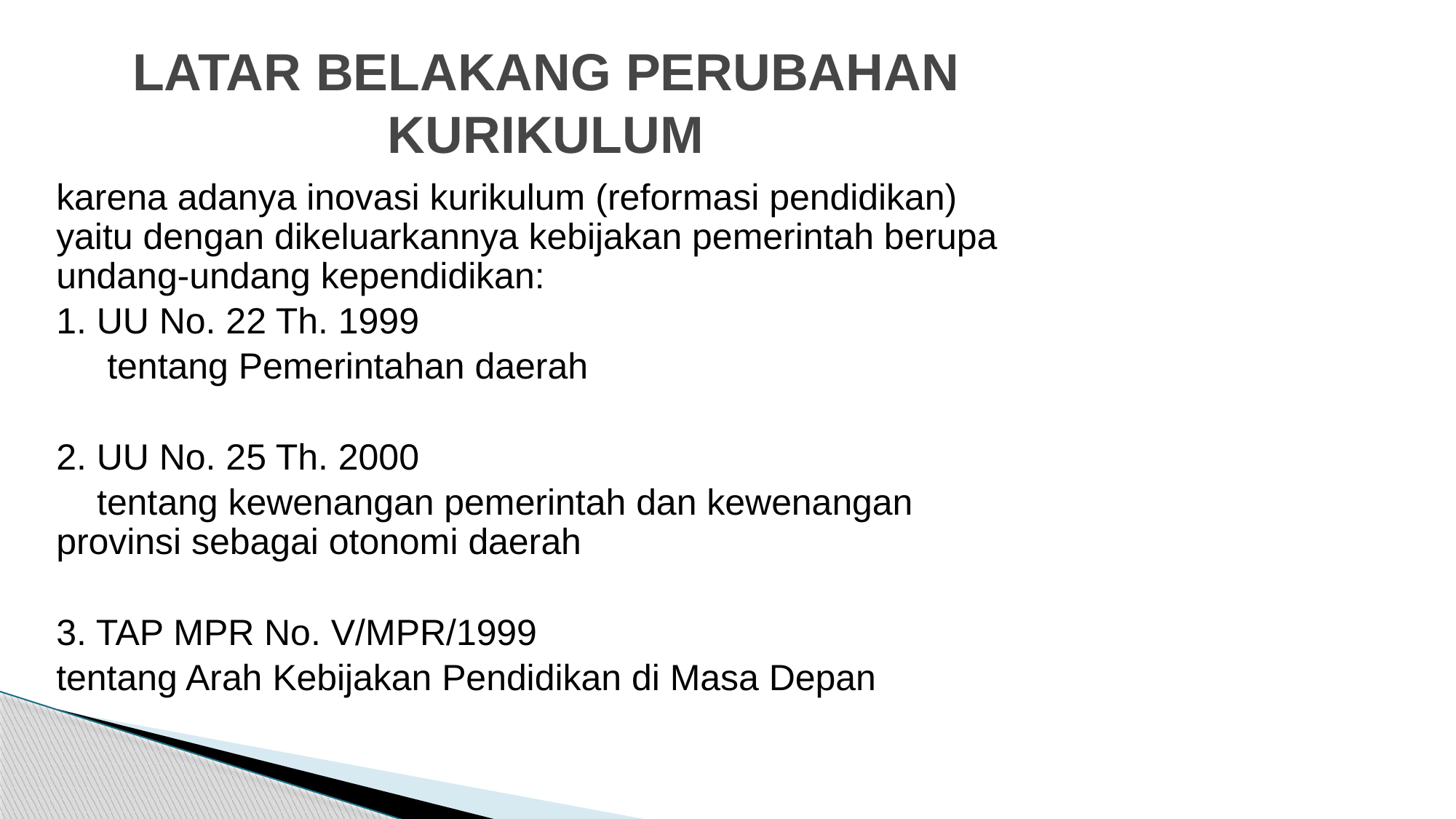

# LATAR BELAKANG PERUBAHAN KURIKULUM
karena adanya inovasi kurikulum (reformasi pendidikan) yaitu dengan dikeluarkannya kebijakan pemerintah berupa undang-undang kependidikan:
1. UU No. 22 Th. 1999
     tentang Pemerintahan daerah

2. UU No. 25 Th. 2000
    tentang kewenangan pemerintah dan kewenangan     provinsi sebagai otonomi daerah

3. TAP MPR No. V/MPR/1999
tentang Arah Kebijakan Pendidikan di Masa Depan